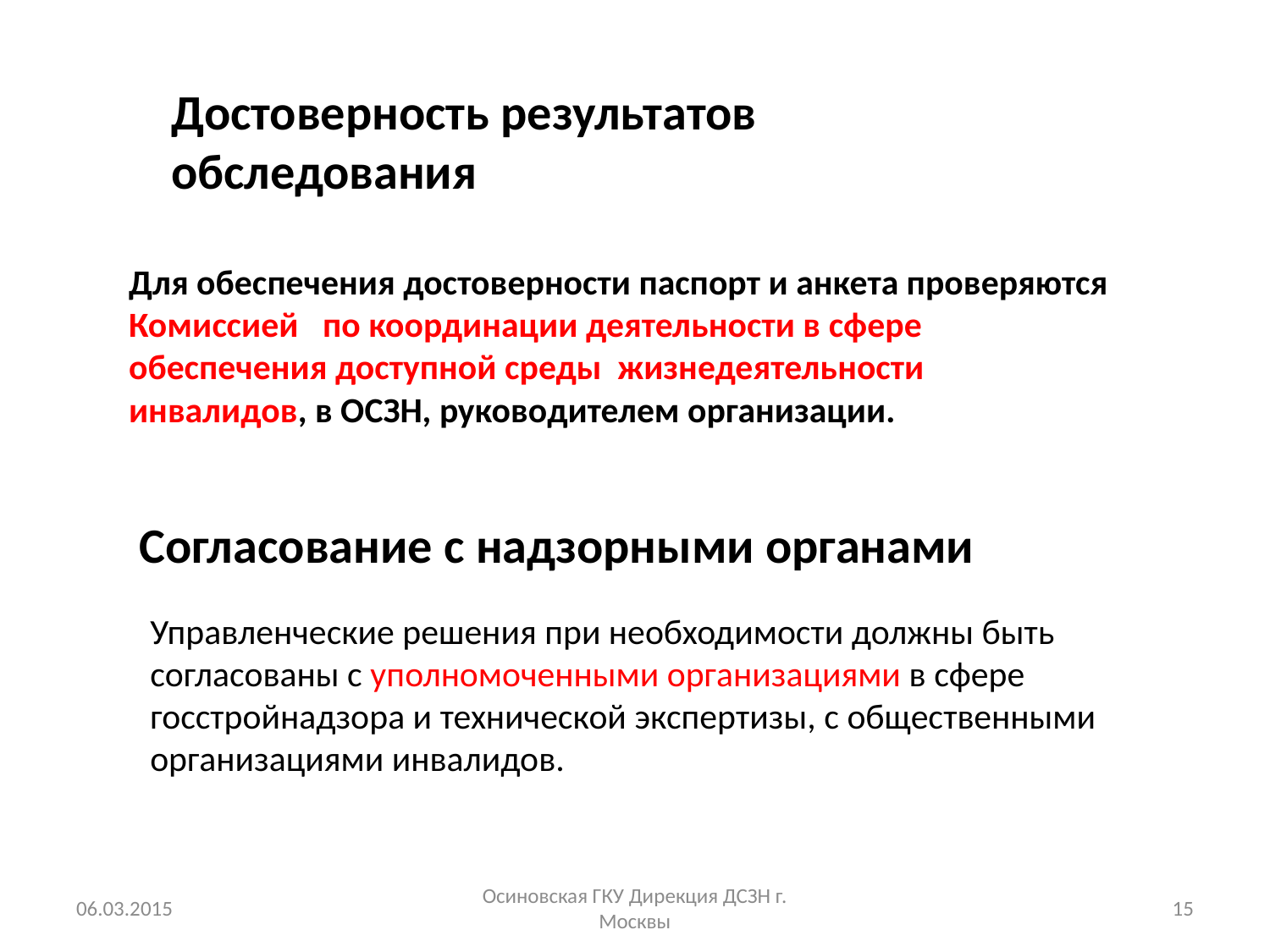

Достоверность результатов обследования
Для обеспечения достоверности паспорт и анкета проверяются Комиссией   по координации деятельности в сфере обеспечения доступной среды  жизнедеятельности инвалидов, в ОСЗН, руководителем организации.
Согласование с надзорными органами
Управленческие решения при необходимости должны быть согласованы с уполномоченными организациями в сфере госстройнадзора и технической экспертизы, с общественными организациями инвалидов.
06.03.2015
Осиновская ГКУ Дирекция ДСЗН г. Москвы
15